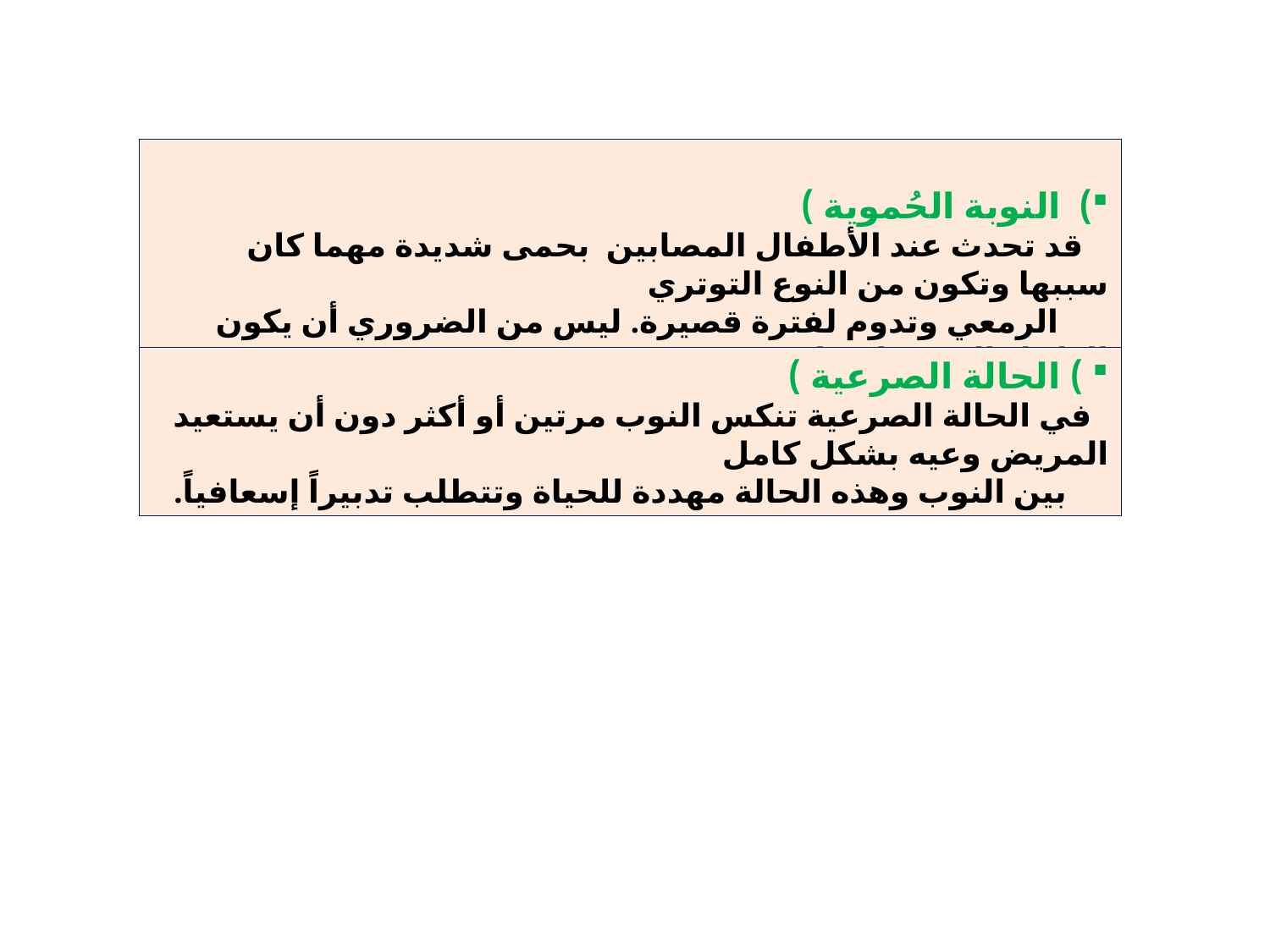

)  النوبة الحُموية )
   قد تحدث عند الأطفال المصابين  بحمى شديدة مهما كان سببها وتكون من النوع التوتري
      الرمعي وتدوم لفترة قصيرة. ليس من الضروري أن يكون الطفل الذي تظهر لديه هذه
      النوب أن يكون مصاباً بالصرع.
 ) الحالة الصرعية )
  في الحالة الصرعية تنكس النوب مرتين أو أكثر دون أن يستعيد المريض وعيه بشكل كامل
     بين النوب وهذه الحالة مهددة للحياة وتتطلب تدبيراً إسعافياً.